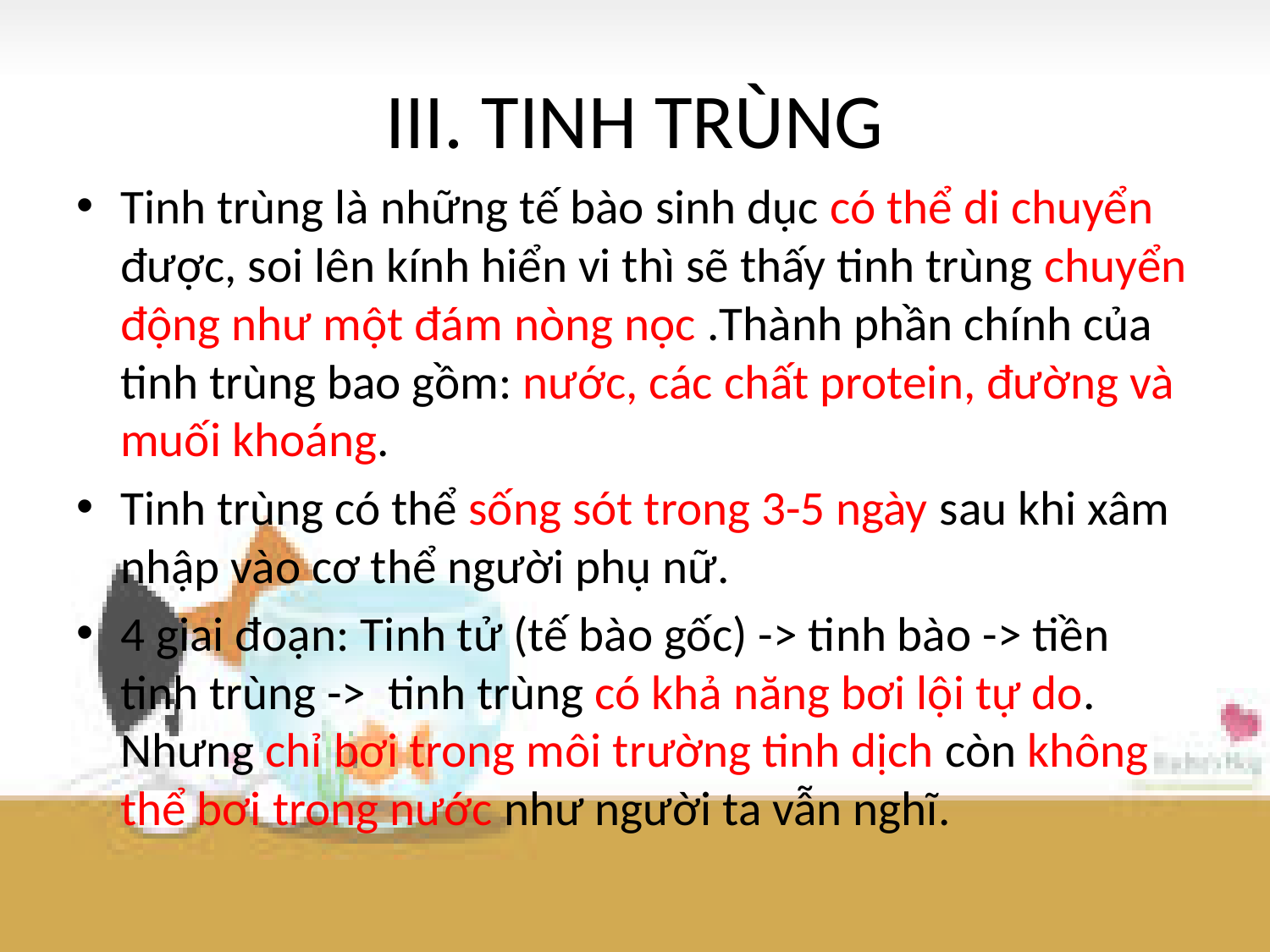

# III. TINH TRÙNG
Tinh trùng là những tế bào sinh dục có thể di chuyển được, soi lên kính hiển vi thì sẽ thấy tinh trùng chuyển động như một đám nòng nọc .Thành phần chính của tinh trùng bao gồm: nước, các chất protein, đường và muối khoáng.
Tinh trùng có thể sống sót trong 3-5 ngày sau khi xâm nhập vào cơ thể người phụ nữ.
4 giai đoạn: Tinh tử (tế bào gốc) -> tinh bào -> tiền tinh trùng ->  tinh trùng có khả năng bơi lội tự do. Nhưng chỉ bơi trong môi trường tinh dịch còn không thể bơi trong nước như người ta vẫn nghĩ.